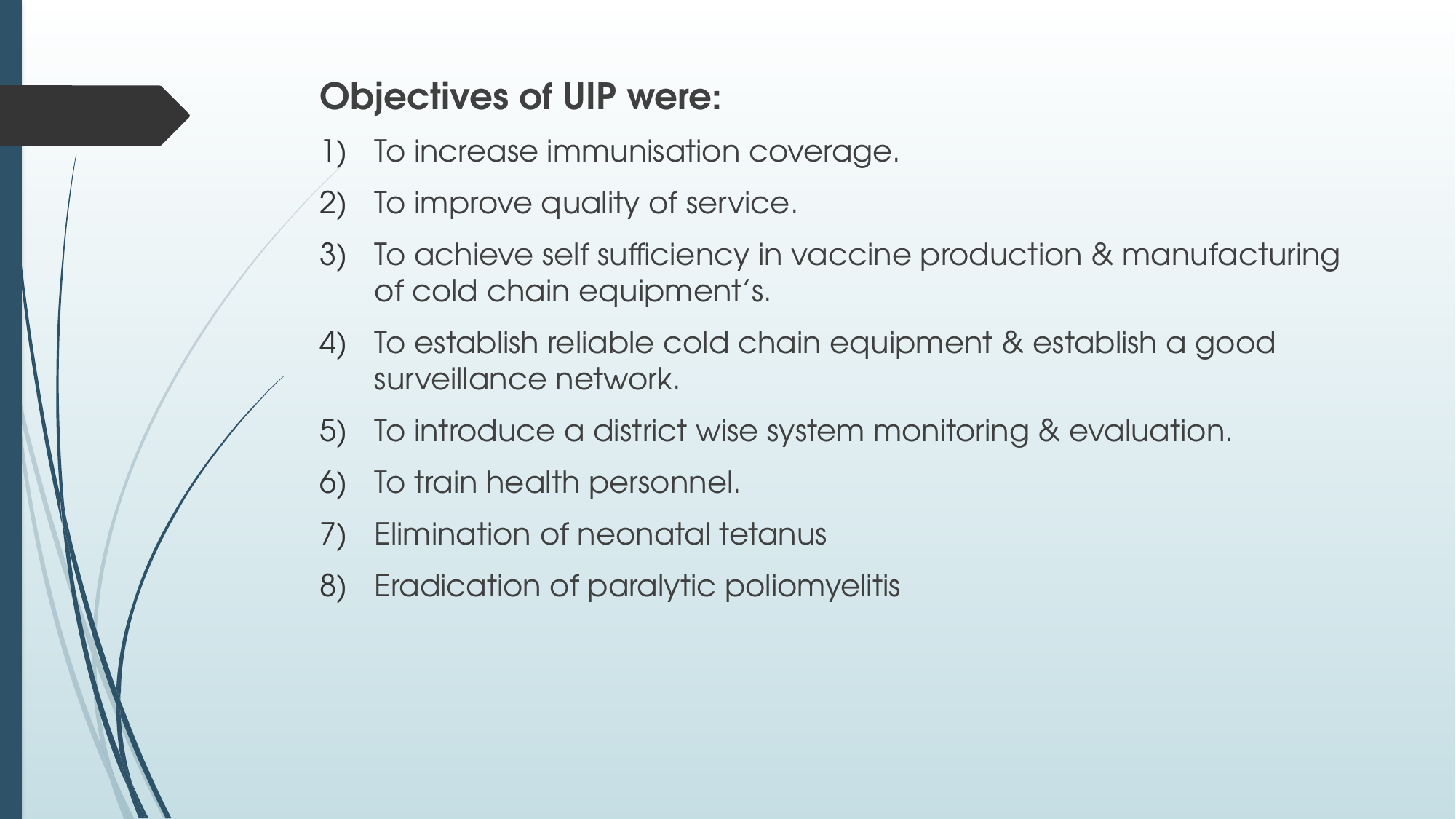

Objectives of UIP were:
To increase immunisation coverage.
To improve quality of service.
To achieve self sufficiency in vaccine production & manufacturing of cold chain equipment’s.
To establish reliable cold chain equipment & establish a good surveillance network.
To introduce a district wise system monitoring & evaluation.
To train health personnel.
Elimination of neonatal tetanus
Eradication of paralytic poliomyelitis